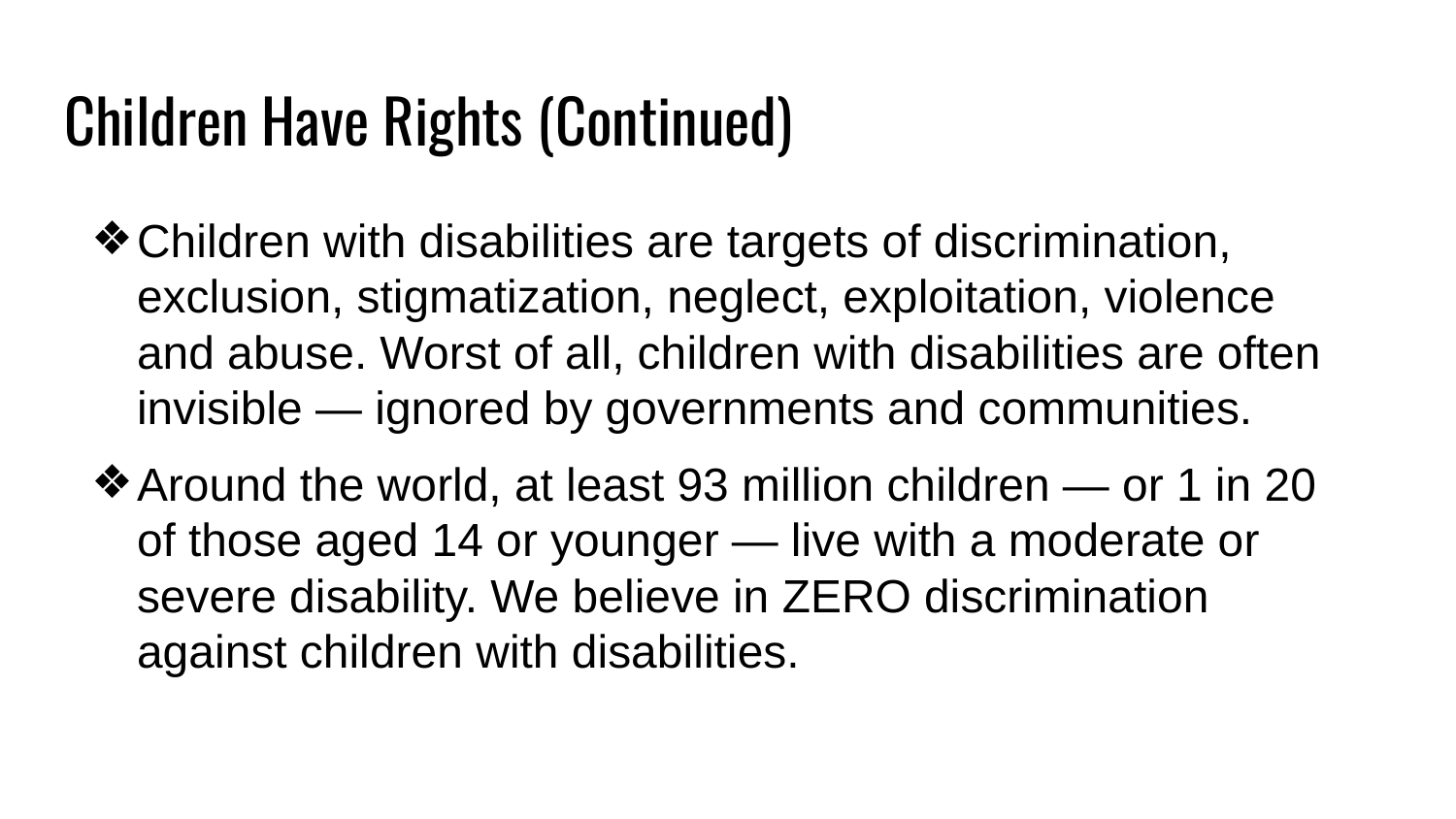

# Children Have Rights (Continued)
Children with disabilities are targets of discrimination, exclusion, stigmatization, neglect, exploitation, violence and abuse. Worst of all, children with disabilities are often invisible — ignored by governments and communities.
Around the world, at least 93 million children — or 1 in 20 of those aged 14 or younger — live with a moderate or severe disability. We believe in ZERO discrimination against children with disabilities.